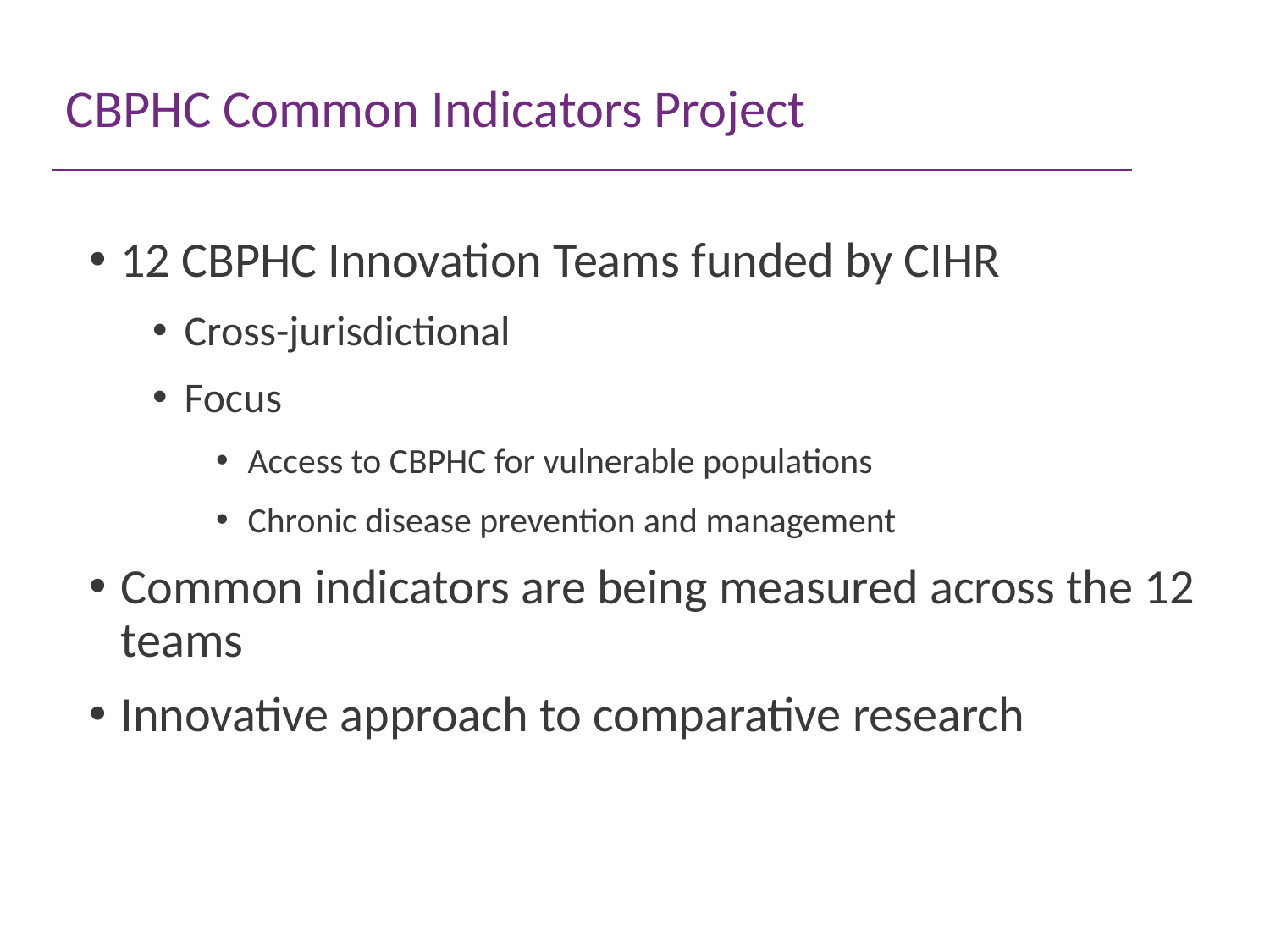

# CBPHC Common Indicators Project
12 CBPHC Innovation Teams funded by CIHR
Cross-jurisdictional
Focus
Access to CBPHC for vulnerable populations
Chronic disease prevention and management
Common indicators are being measured across the 12 teams
Innovative approach to comparative research